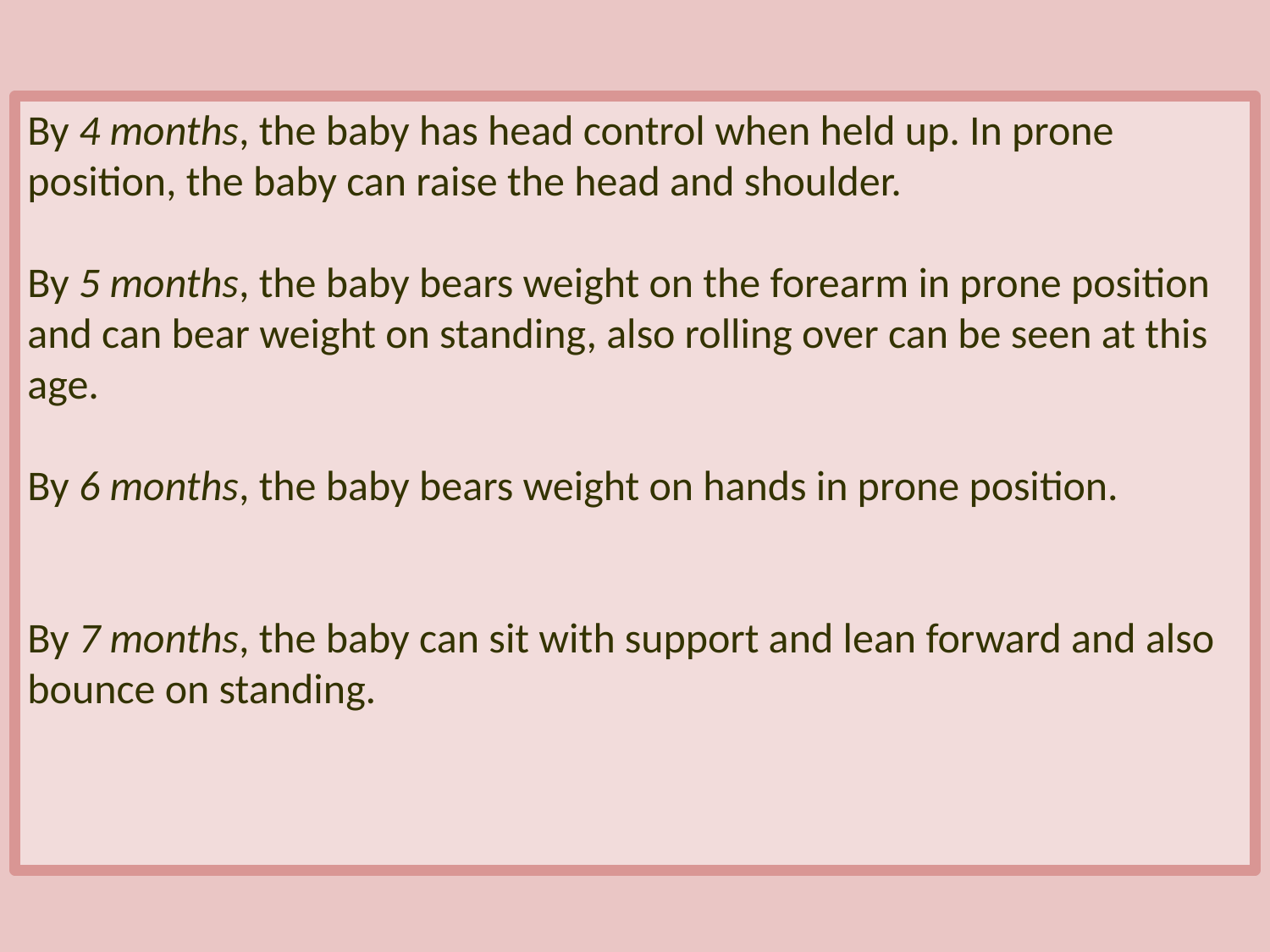

By 4 months, the baby has head control when held up. In prone position, the baby can raise the head and shoulder.

By 5 months, the baby bears weight on the forearm in prone position and can bear weight on standing, also rolling over can be seen at this age.

By 6 months, the baby bears weight on hands in prone position.

By 7 months, the baby can sit with support and lean forward and also bounce on standing.